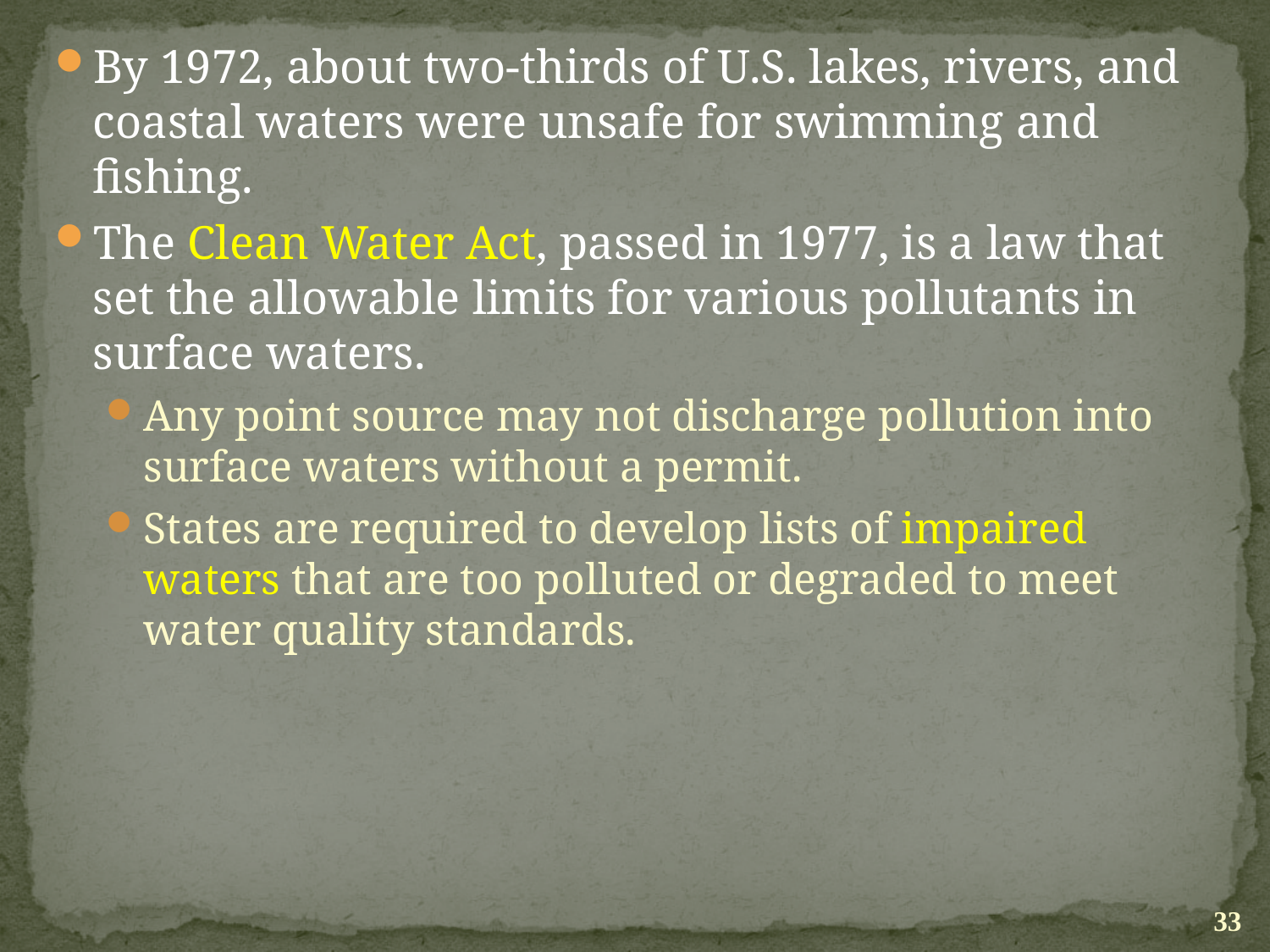

By 1972, about two-thirds of U.S. lakes, rivers, and coastal waters were unsafe for swimming and fishing.
The Clean Water Act, passed in 1977, is a law that set the allowable limits for various pollutants in surface waters.
Any point source may not discharge pollution into surface waters without a permit.
States are required to develop lists of impaired waters that are too polluted or degraded to meet water quality standards.

33